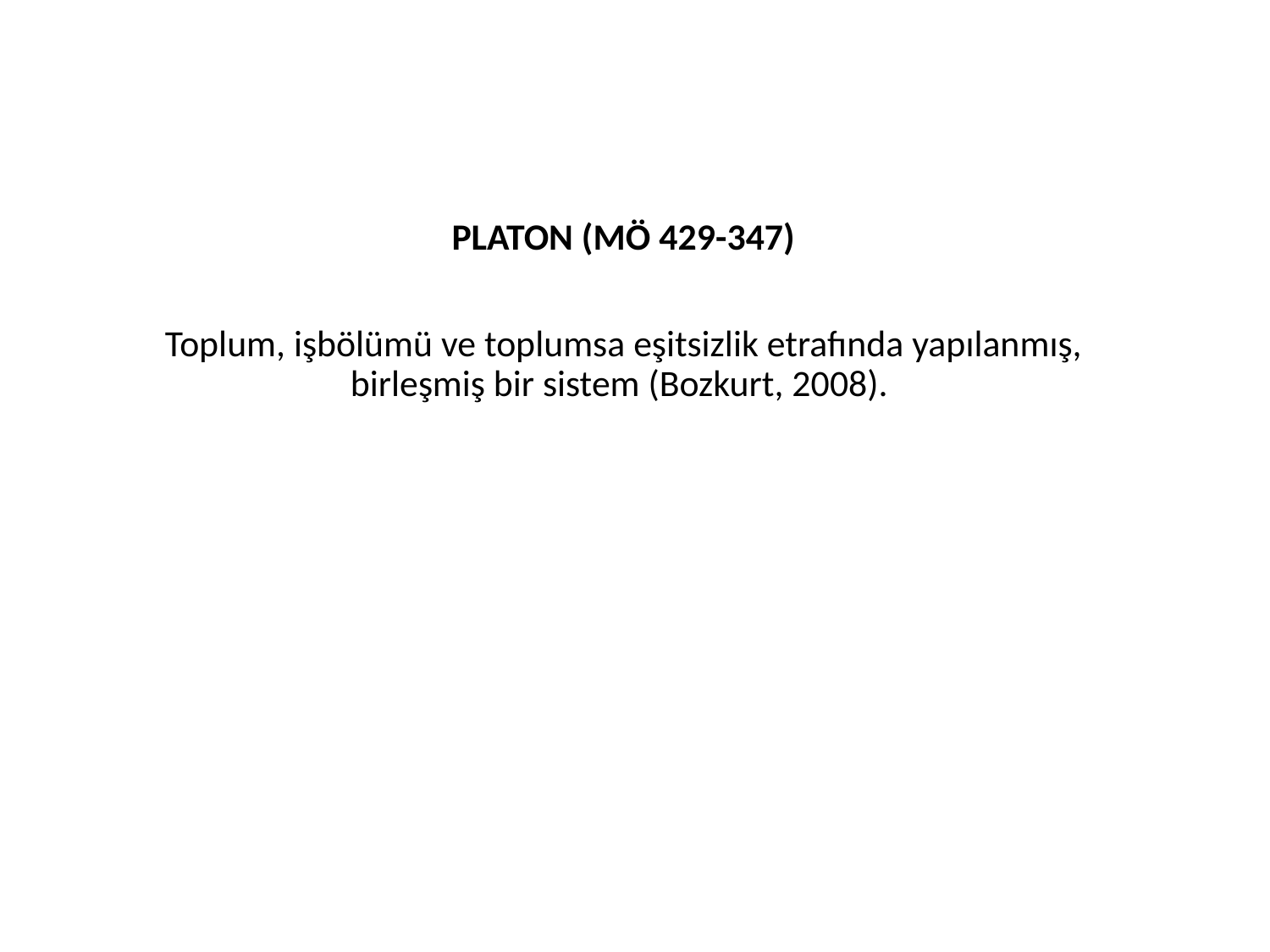

PLATON (MÖ 429-347)

Toplum, işbölümü ve toplumsa eşitsizlik etrafında yapılanmış, birleşmiş bir sistem (Bozkurt, 2008).